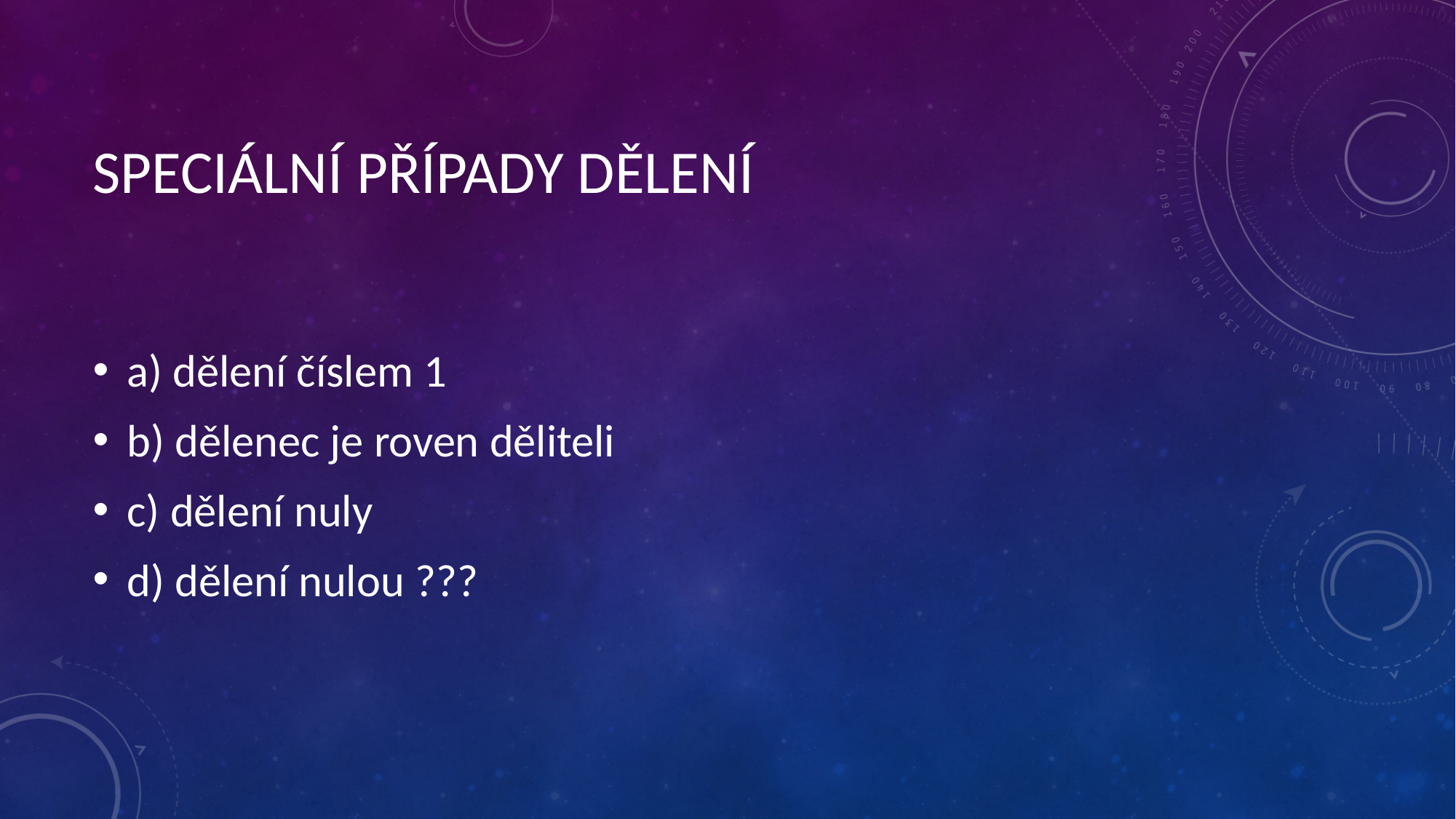

# Speciální případy dělení
a) dělení číslem 1
b) dělenec je roven děliteli
c) dělení nuly
d) dělení nulou ???